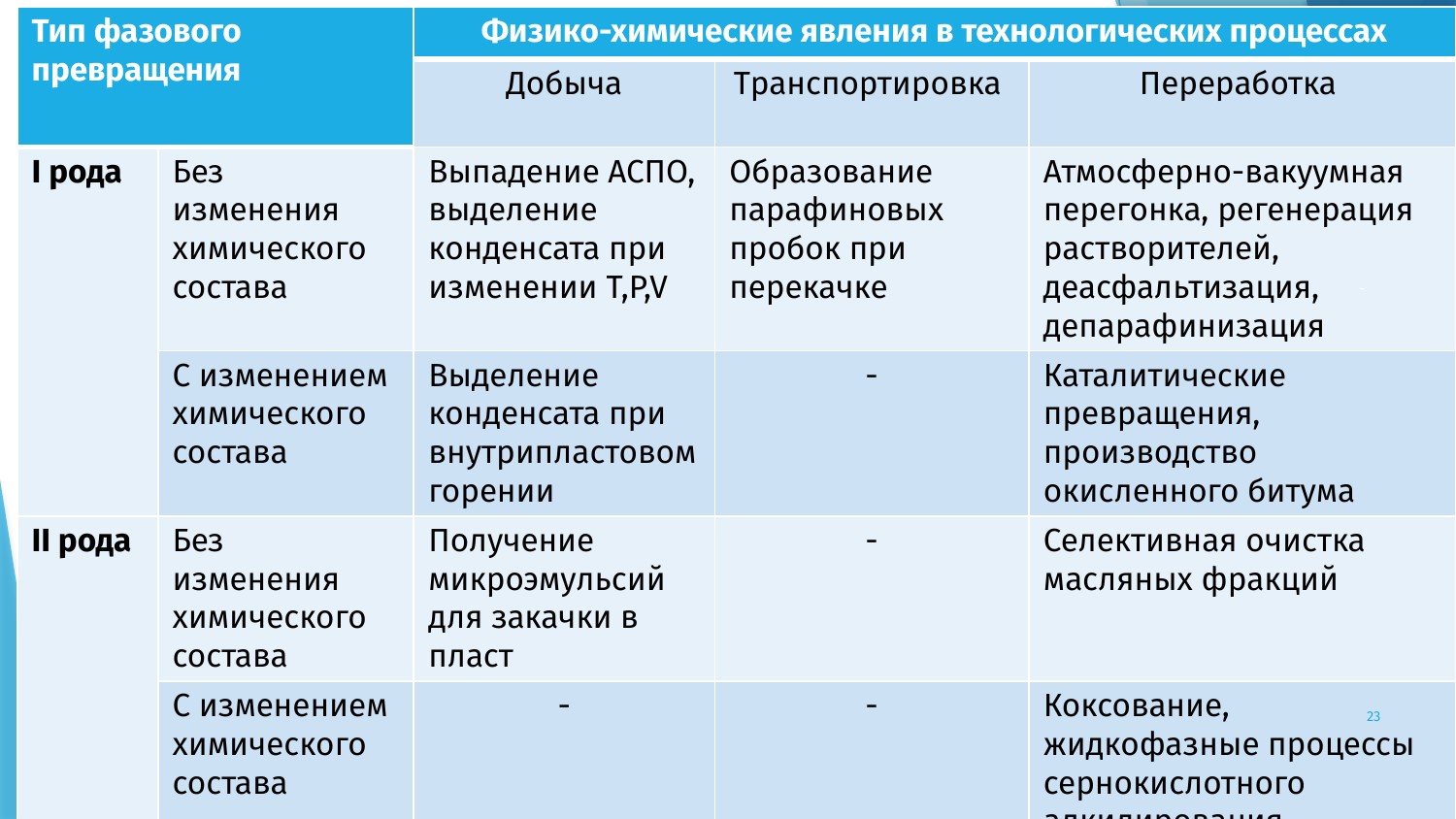

| Тип фазового превращения |  | Физико-химические явления в технологических процессах |  |  |
| --- | --- | --- | --- | --- |
|  |  | Добыча | Транспортировка | Переработка |
| I рода | Без изменения химического состава | Выпадение АСПО, выделение конденсата при изменении T,P,V | Образование парафиновых пробок при перекачке | Атмосферно-вакуумная перегонка, регенерация растворителей, деасфальтизация, депарафинизация |
|  | С изменением химического состава | Выделение конденсата при внутрипластовом горении | - | Каталитические превращения, производство окисленного битума |
| II рода | Без изменения химического состава | Получение микроэмульсий для закачки в пласт | - | Селективная очистка масляных фракций |
|  | С изменением химического состава | - | - | Коксование, жидкофазные процессы сернокислотного алкилирования |
# Разновидности фазовых переходы
,
23